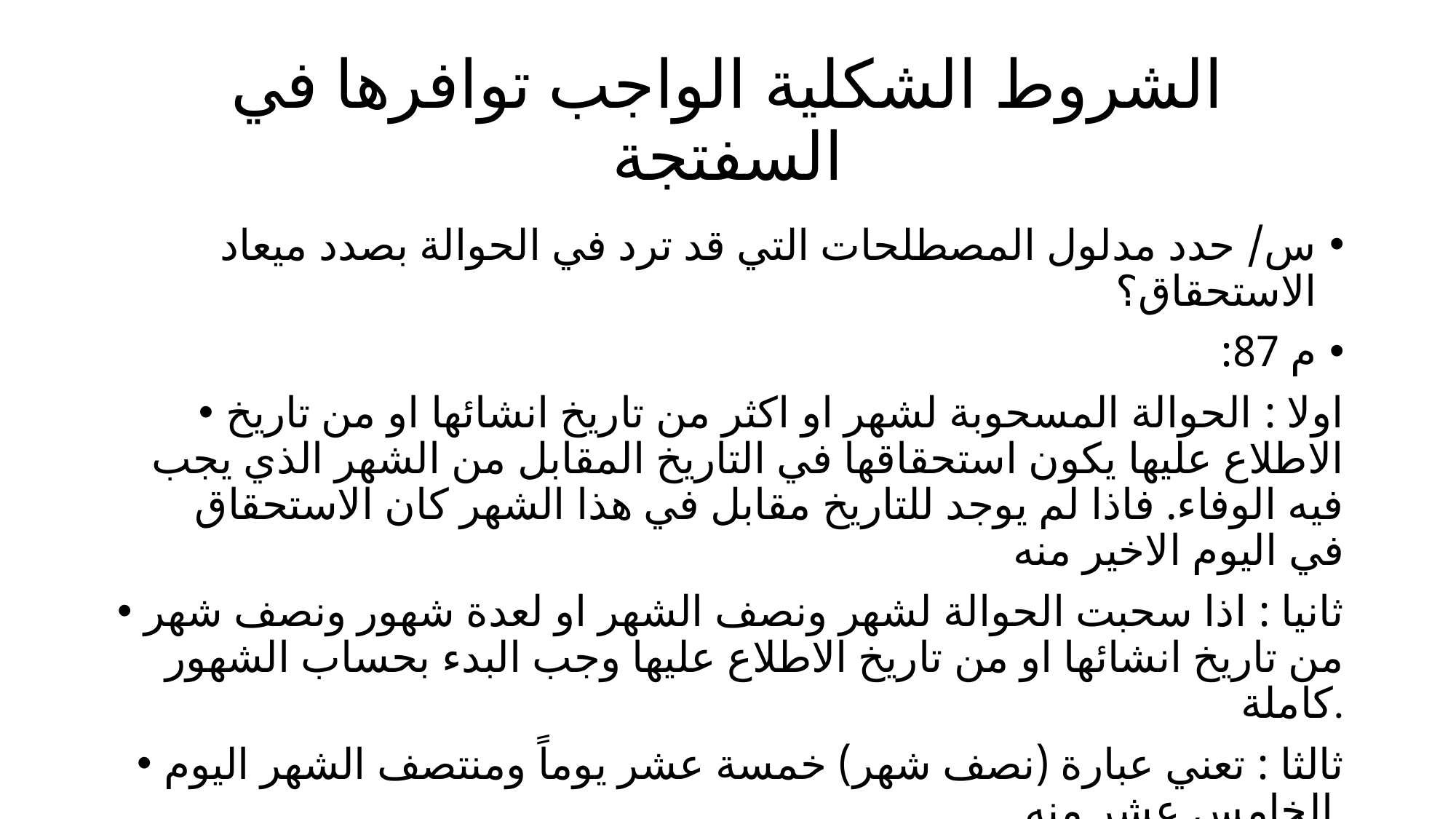

# الشروط الشكلية الواجب توافرها في السفتجة
س/ حدد مدلول المصطلحات التي قد ترد في الحوالة بصدد ميعاد الاستحقاق؟
م 87:
اولا : الحوالة المسحوبة لشهر او اكثر من تاريخ انشائها او من تاريخ الاطلاع عليها يكون استحقاقها في التاريخ المقابل من الشهر الذي يجب فيه الوفاء. فاذا لم يوجد للتاريخ مقابل في هذا الشهر كان الاستحقاق في اليوم الاخير منه
ثانيا : اذا سحبت الحوالة لشهر ونصف الشهر او لعدة شهور ونصف شهر من تاريخ انشائها او من تاريخ الاطلاع عليها وجب البدء بحساب الشهور كاملة.
ثالثا : تعني عبارة (نصف شهر) خمسة عشر يوماً ومنتصف الشهر اليوم الخامس عشر منه.